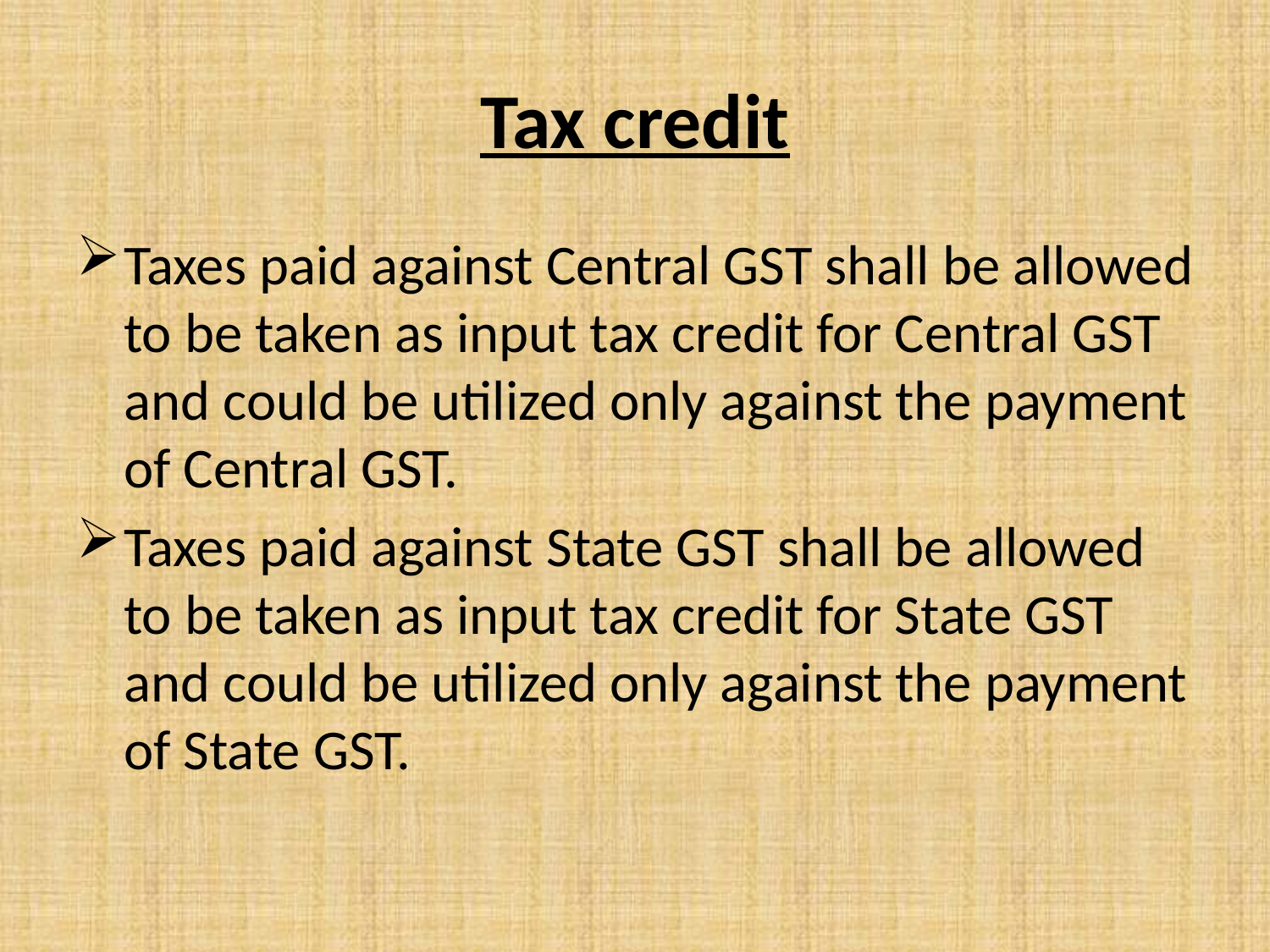

# Tax credit
Taxes paid against Central GST shall be allowed to be taken as input tax credit for Central GST and could be utilized only against the payment of Central GST.
Taxes paid against State GST shall be allowed to be taken as input tax credit for State GST and could be utilized only against the payment of State GST.